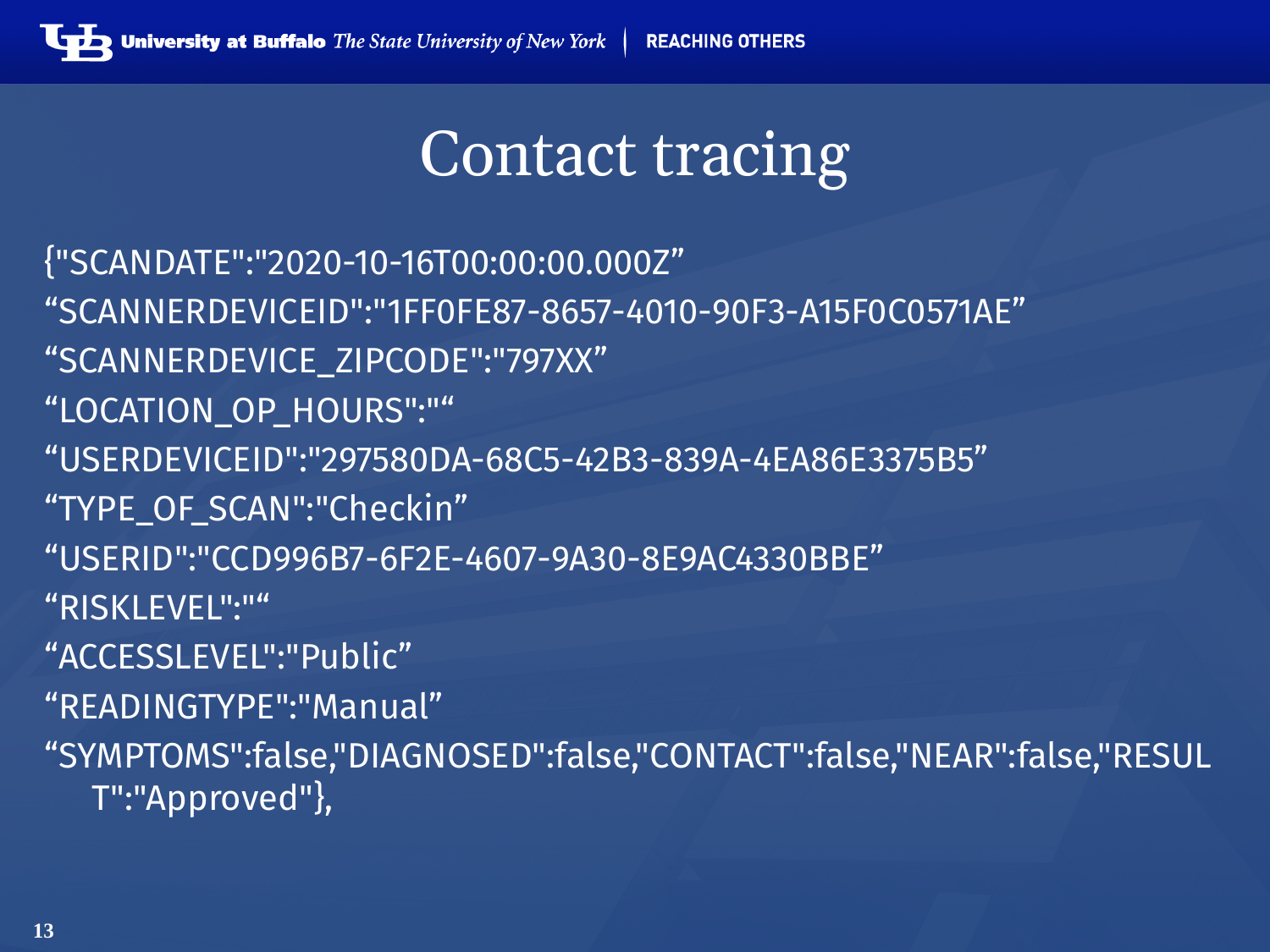

# Contact tracing
{"SCANDATE":"2020-10-16T00:00:00.000Z”
“SCANNERDEVICEID":"1FF0FE87-8657-4010-90F3-A15F0C0571AE”
“SCANNERDEVICE_ZIPCODE":"797XX”
“LOCATION_OP_HOURS":"“
“USERDEVICEID":"297580DA-68C5-42B3-839A-4EA86E3375B5”
“TYPE_OF_SCAN":"Checkin”
“USERID":"CCD996B7-6F2E-4607-9A30-8E9AC4330BBE”
“RISKLEVEL":"“
“ACCESSLEVEL":"Public”
“READINGTYPE":"Manual”
“SYMPTOMS":false,"DIAGNOSED":false,"CONTACT":false,"NEAR":false,"RESULT":"Approved"},

13